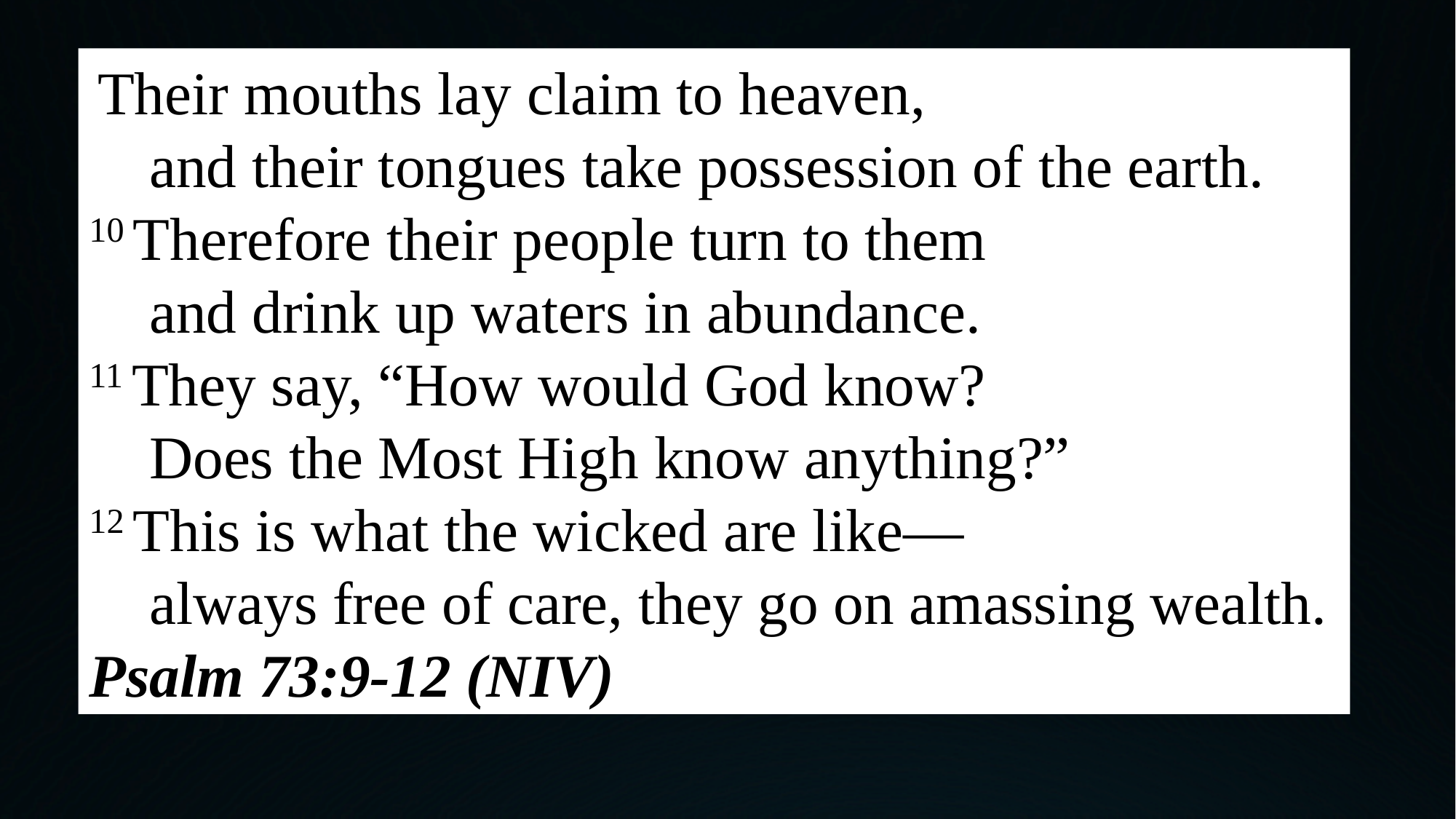

Their mouths lay claim to heaven,
    and their tongues take possession of the earth.
10 Therefore their people turn to them
    and drink up waters in abundance.
11 They say, “How would God know?
    Does the Most High know anything?”
12 This is what the wicked are like—
    always free of care, they go on amassing wealth.
Psalm 73:9-12 (NIV)